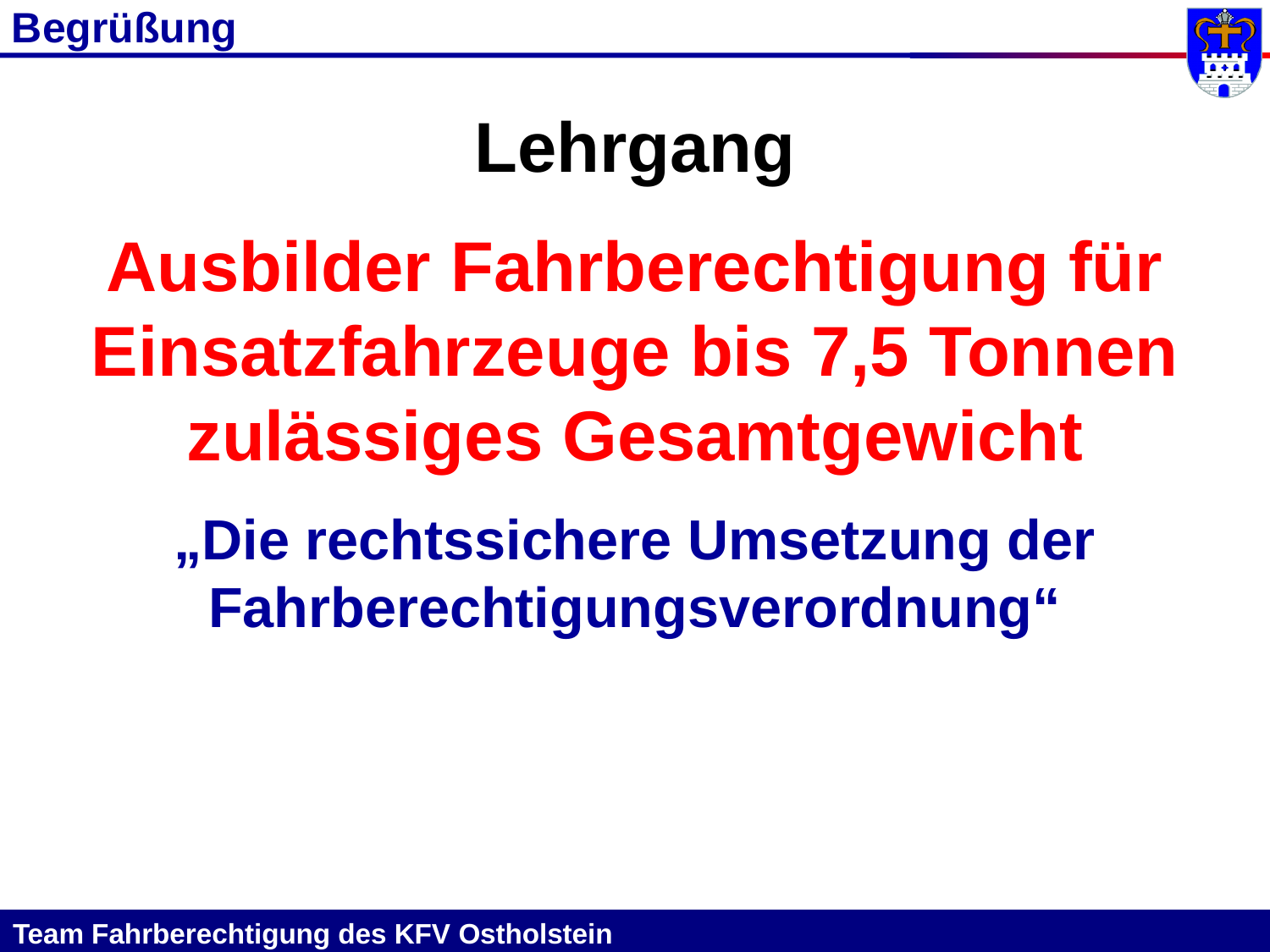

Begrüßung
Lehrgang
Ausbilder Fahrberechtigung für Einsatzfahrzeuge bis 7,5 Tonnen zulässiges Gesamtgewicht
„Die rechtssichere Umsetzung der Fahrberechtigungsverordnung“
Team Fahrberechtigung des KFV Ostholstein